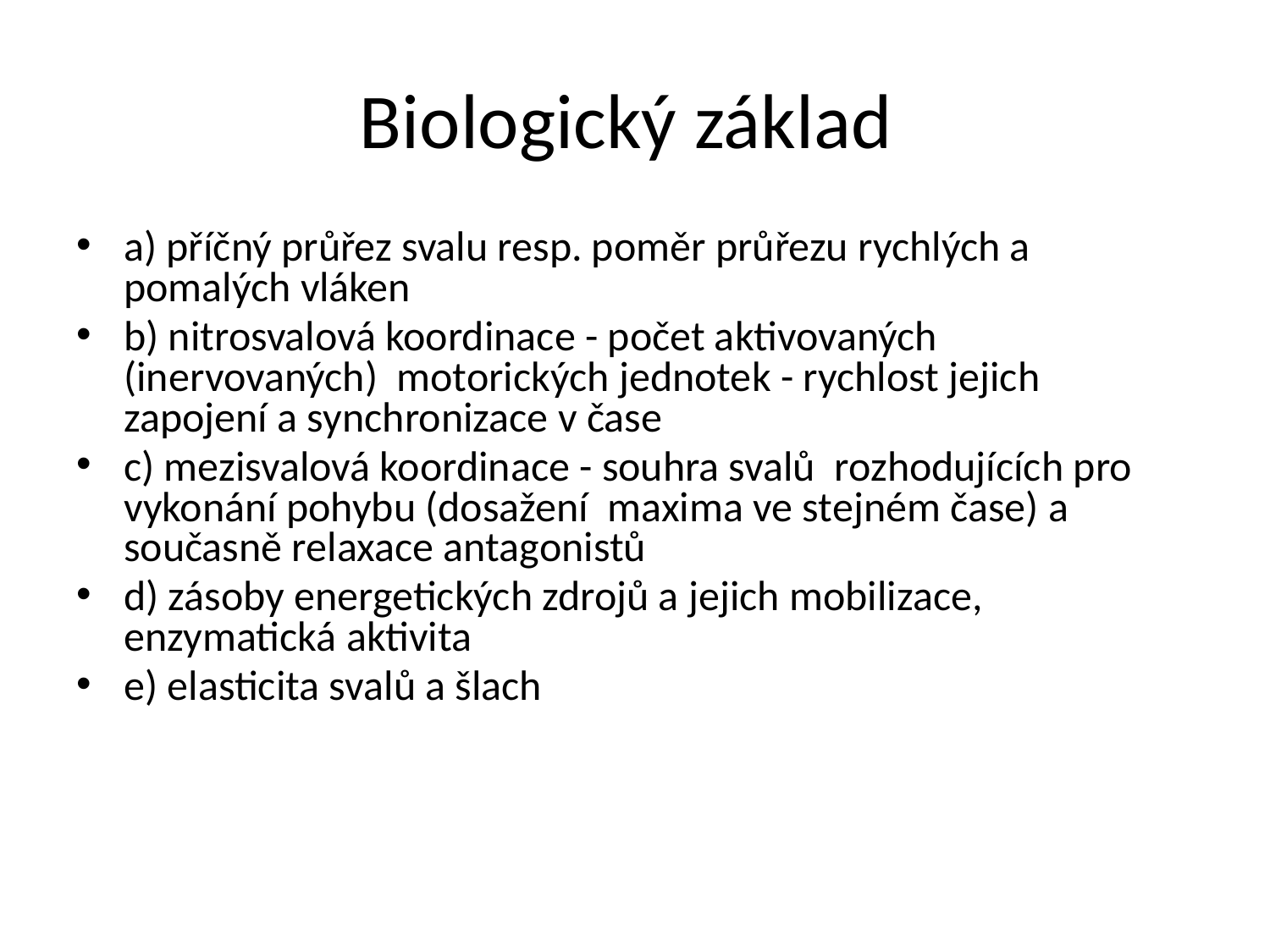

# Biologický základ
a) příčný průřez svalu resp. poměr průřezu rychlých a pomalých vláken
b) nitrosvalová koordinace - počet aktivovaných (inervovaných)  motorických jednotek - rychlost jejich zapojení a synchronizace v čase
c) mezisvalová koordinace - souhra svalů  rozhodujících pro vykonání pohybu (dosažení  maxima ve stejném čase) a současně relaxace antagonistů
d) zásoby energetických zdrojů a jejich mobilizace, enzymatická aktivita
e) elasticita svalů a šlach